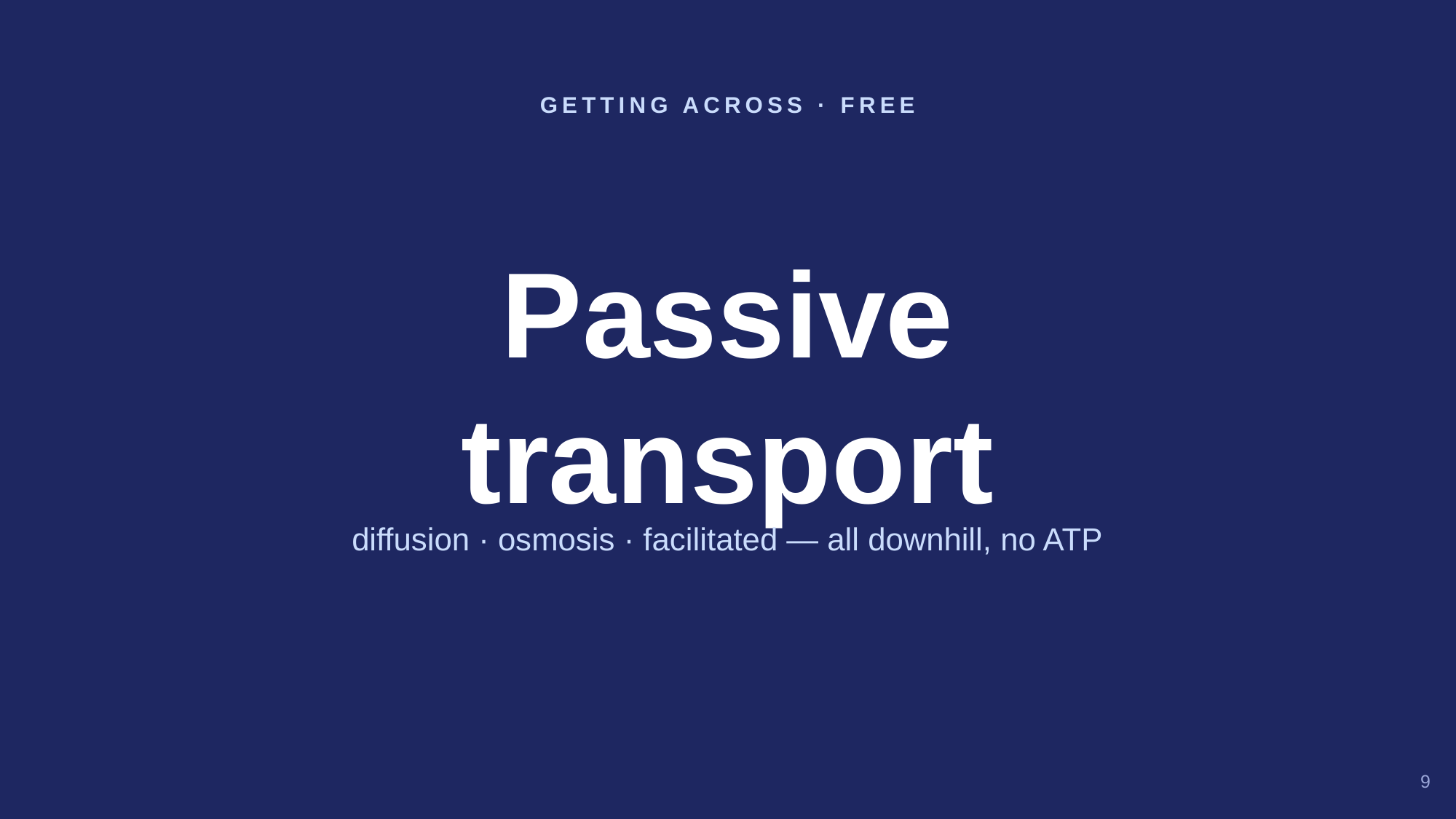

GETTING ACROSS · FREE
Passive
transport
diffusion · osmosis · facilitated — all downhill, no ATP
9